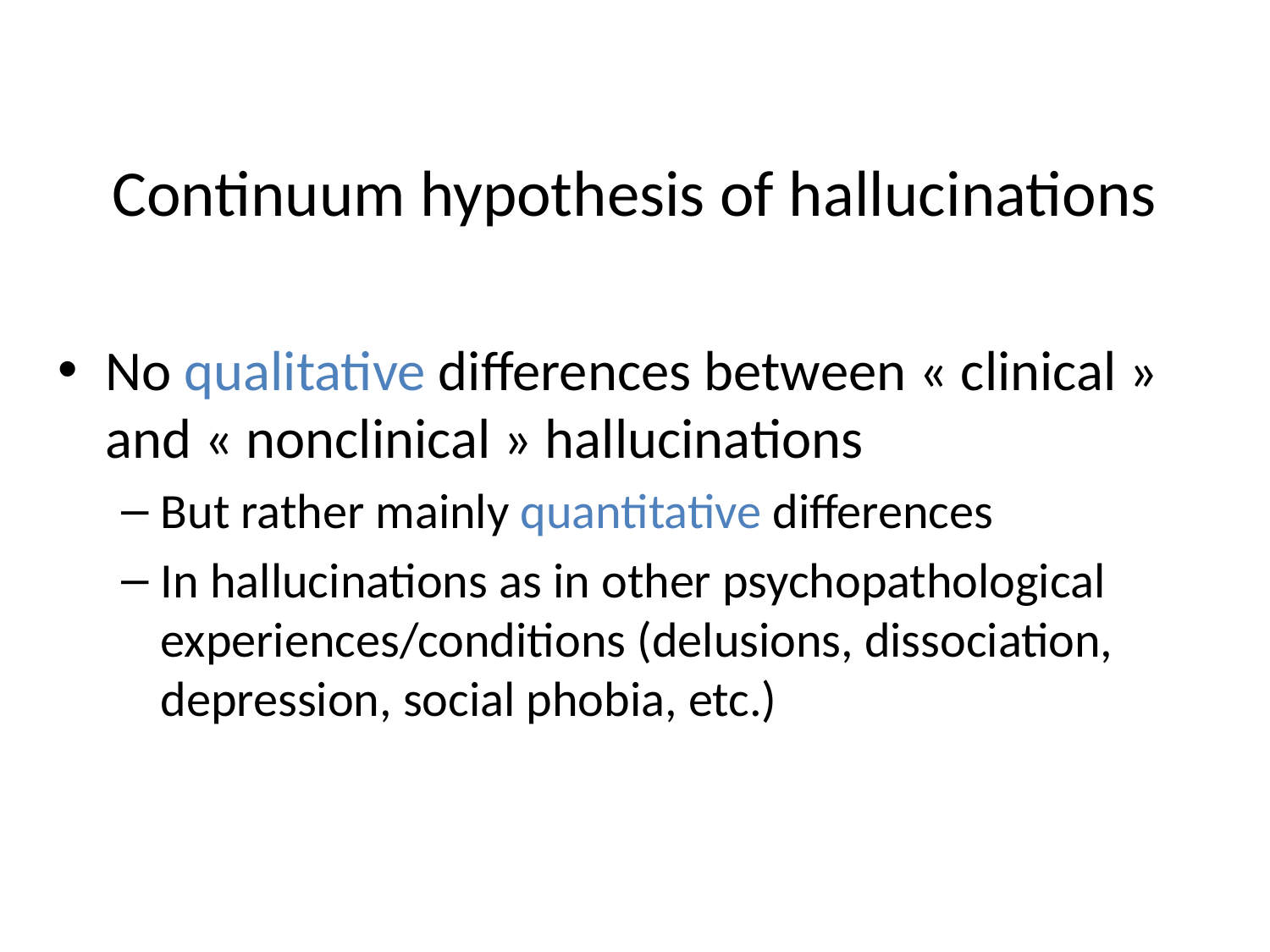

# Continuum hypothesis of hallucinations
No qualitative differences between « clinical » and « nonclinical » hallucinations
But rather mainly quantitative differences
In hallucinations as in other psychopathological experiences/conditions (delusions, dissociation, depression, social phobia, etc.)